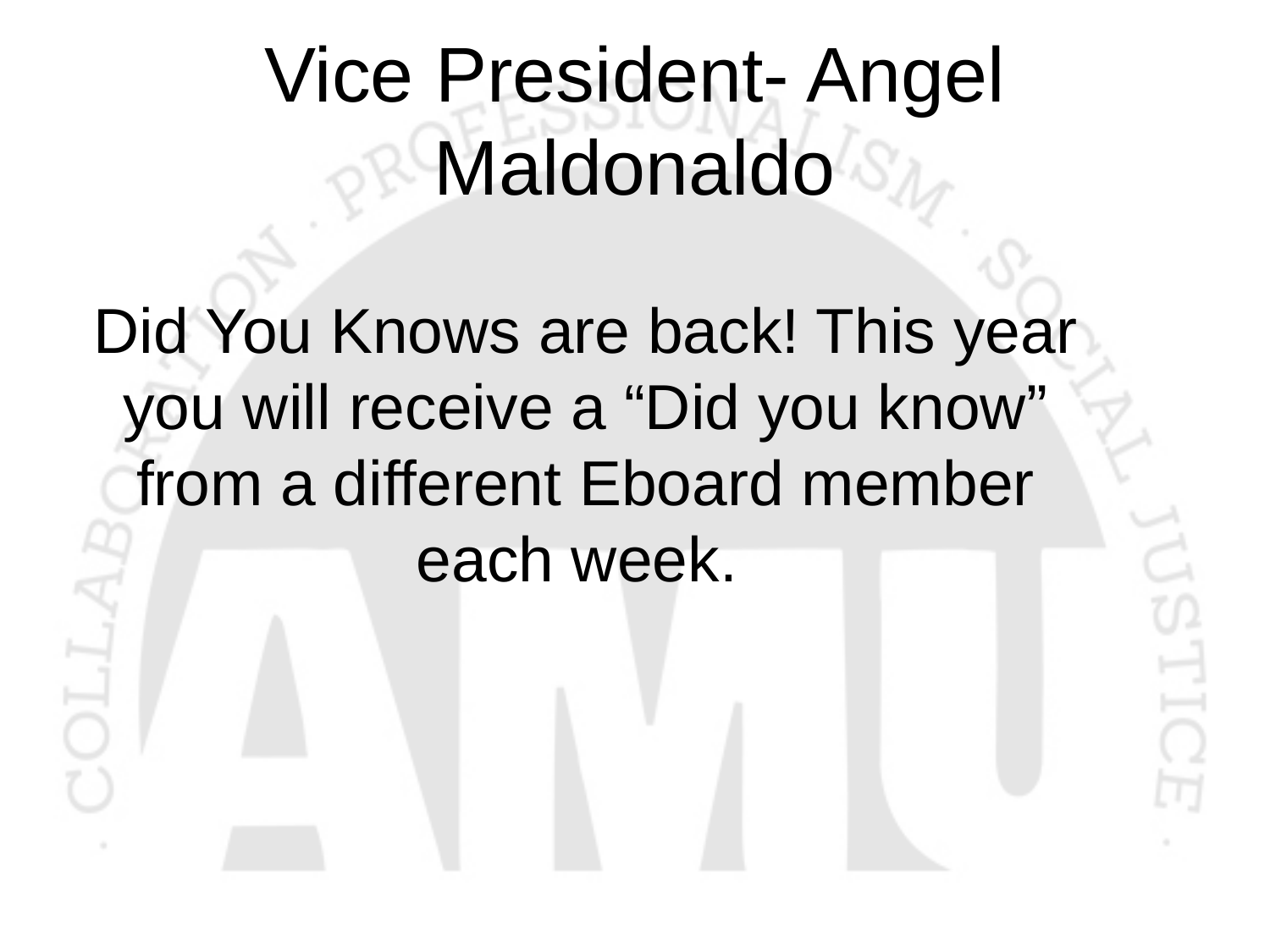

# Vice President- Angel Maldonaldo
Did You Knows are back! This year you will receive a “Did you know” from a different Eboard member each week.